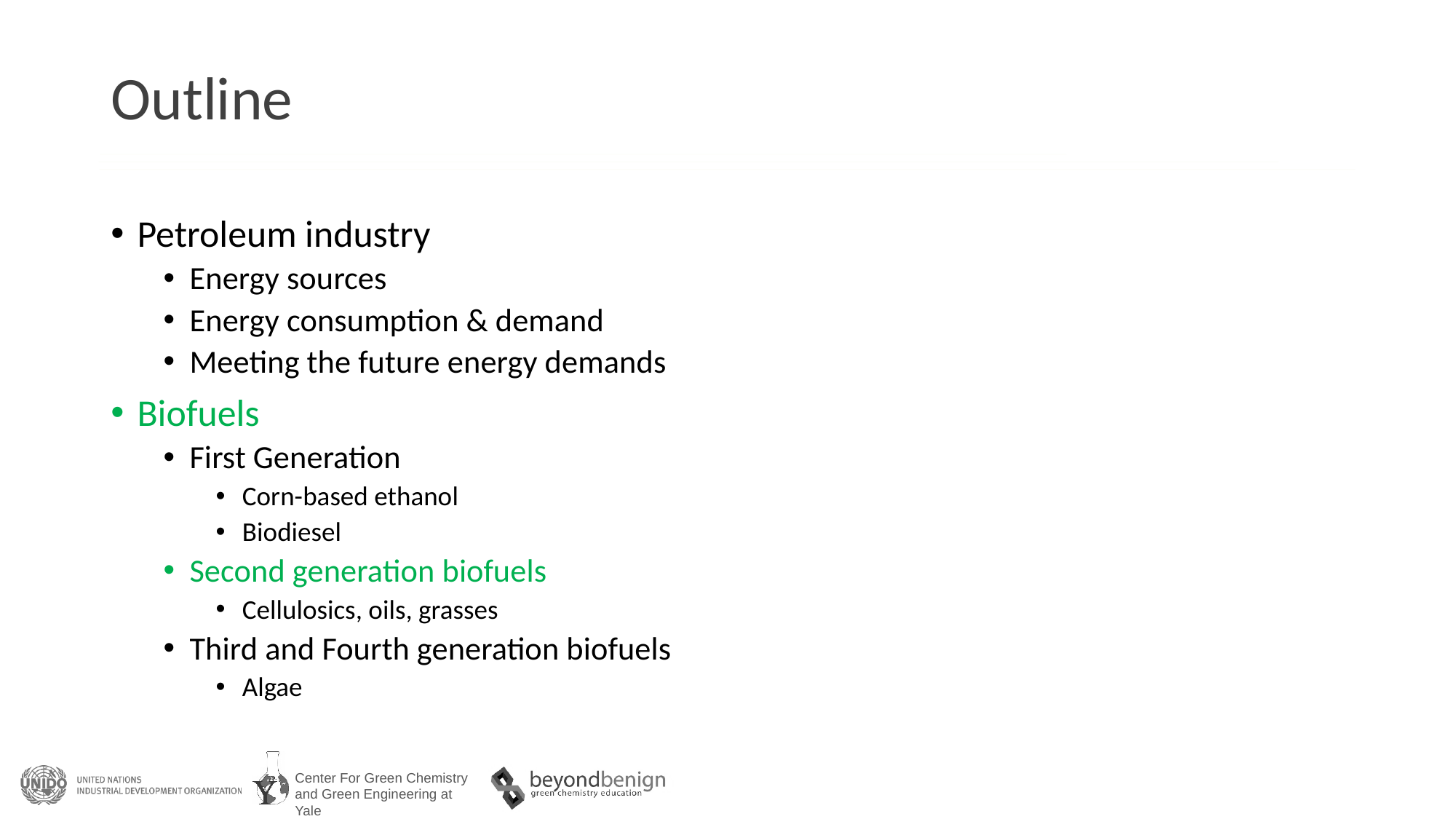

# Outline
Petroleum industry
Energy sources
Energy consumption & demand
Meeting the future energy demands
Biofuels
First Generation
Corn-based ethanol
Biodiesel
Second generation biofuels
Cellulosics, oils, grasses
Third and Fourth generation biofuels
Algae